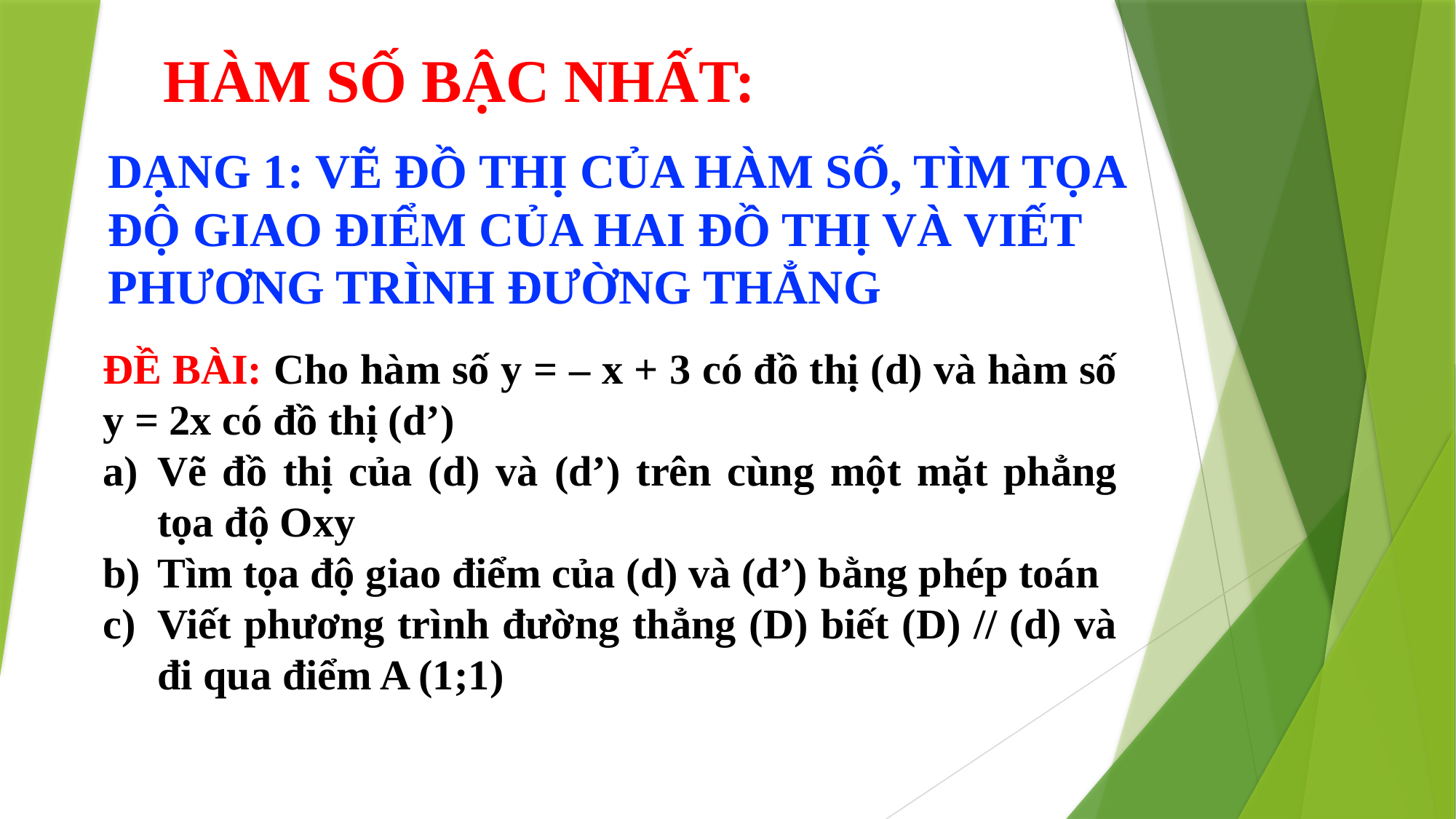

HÀM SỐ BẬC NHẤT:
DẠNG 1: VẼ ĐỒ THỊ CỦA HÀM SỐ, TÌM TỌA ĐỘ GIAO ĐIỂM CỦA HAI ĐỒ THỊ VÀ VIẾT PHƯƠNG TRÌNH ĐƯỜNG THẲNG
ĐỀ BÀI: Cho hàm số y = – x + 3 có đồ thị (d) và hàm số y = 2x có đồ thị (d’)
Vẽ đồ thị của (d) và (d’) trên cùng một mặt phẳng tọa độ Oxy
Tìm tọa độ giao điểm của (d) và (d’) bằng phép toán
Viết phương trình đường thẳng (D) biết (D) // (d) và đi qua điểm A (1;1)